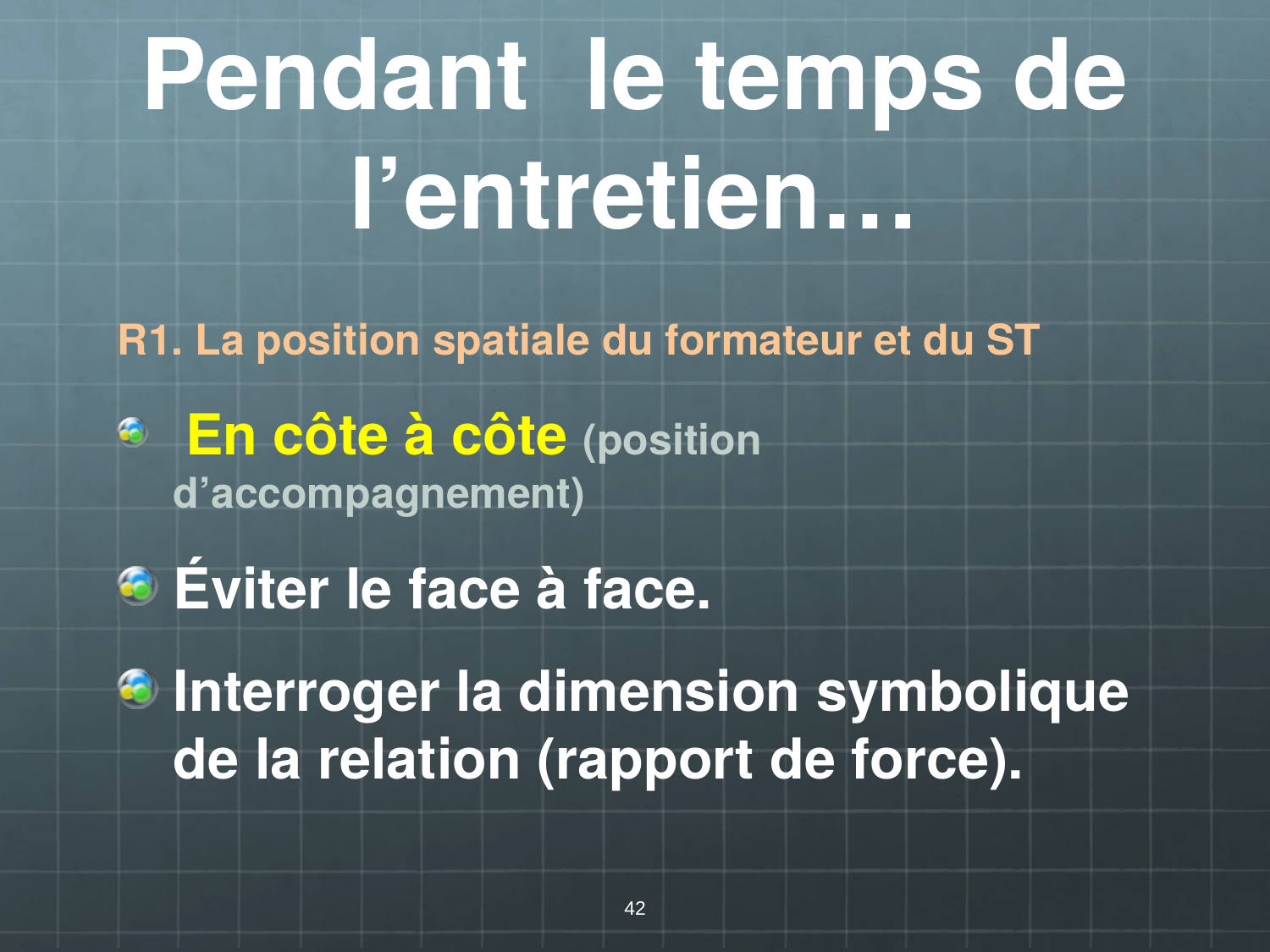

# Pendant  le temps de l’entretien…
R1. La position spatiale du formateur et du ST
 En côte à côte (position d’accompagnement)
Éviter le face à face.
Interroger la dimension symbolique de la relation (rapport de force).
42